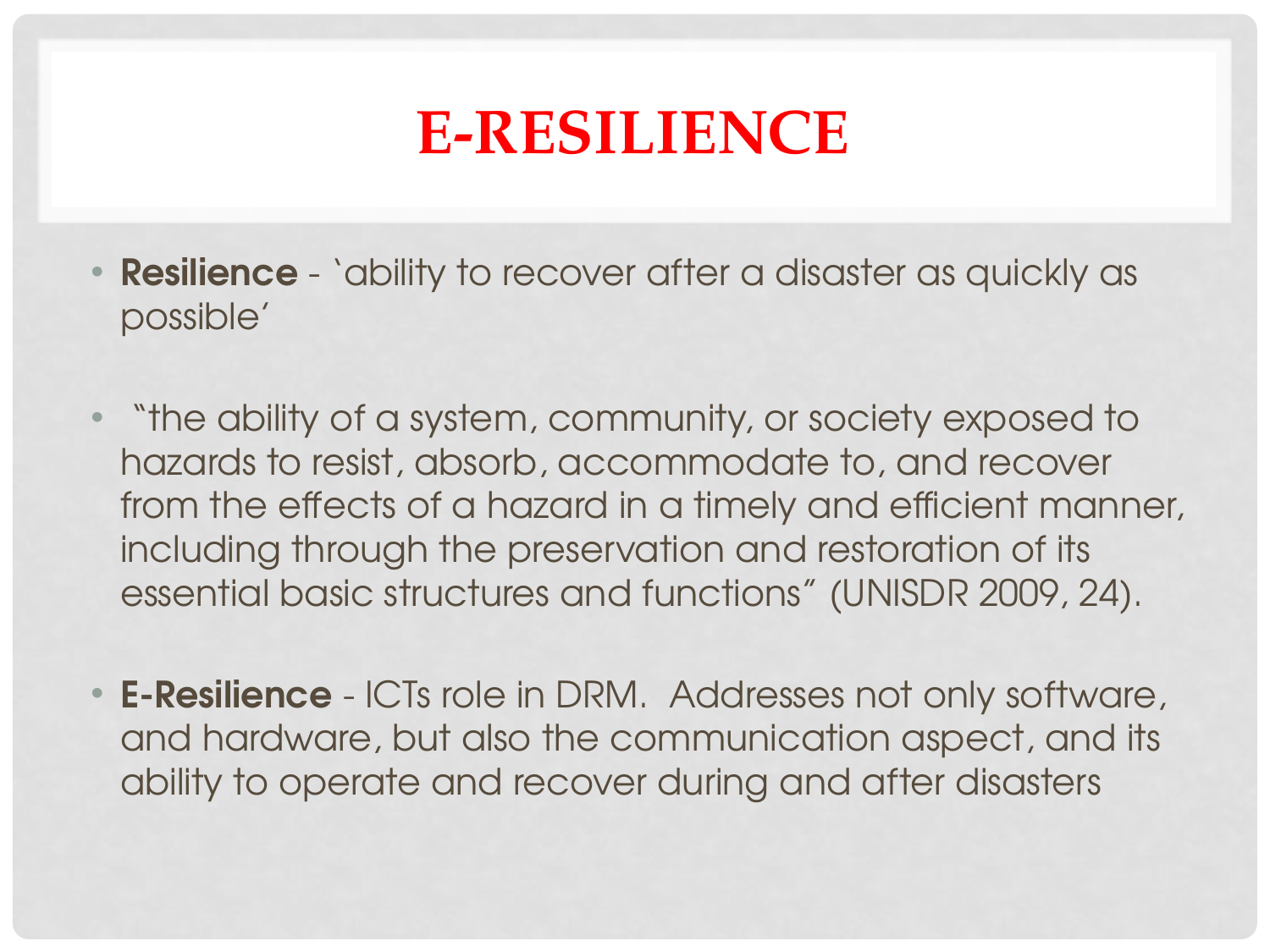

# E-Resilience
Resilience - ‘ability to recover after a disaster as quickly as possible’

 “the ability of a system, community, or society exposed to hazards to resist, absorb, accommodate to, and recover from the effects of a hazard in a timely and efficient manner, including through the preservation and restoration of its essential basic structures and functions” (UNISDR 2009, 24).

E-Resilience - ICTs role in DRM.  Addresses not only software, and hardware, but also the communication aspect, and its ability to operate and recover during and after disasters